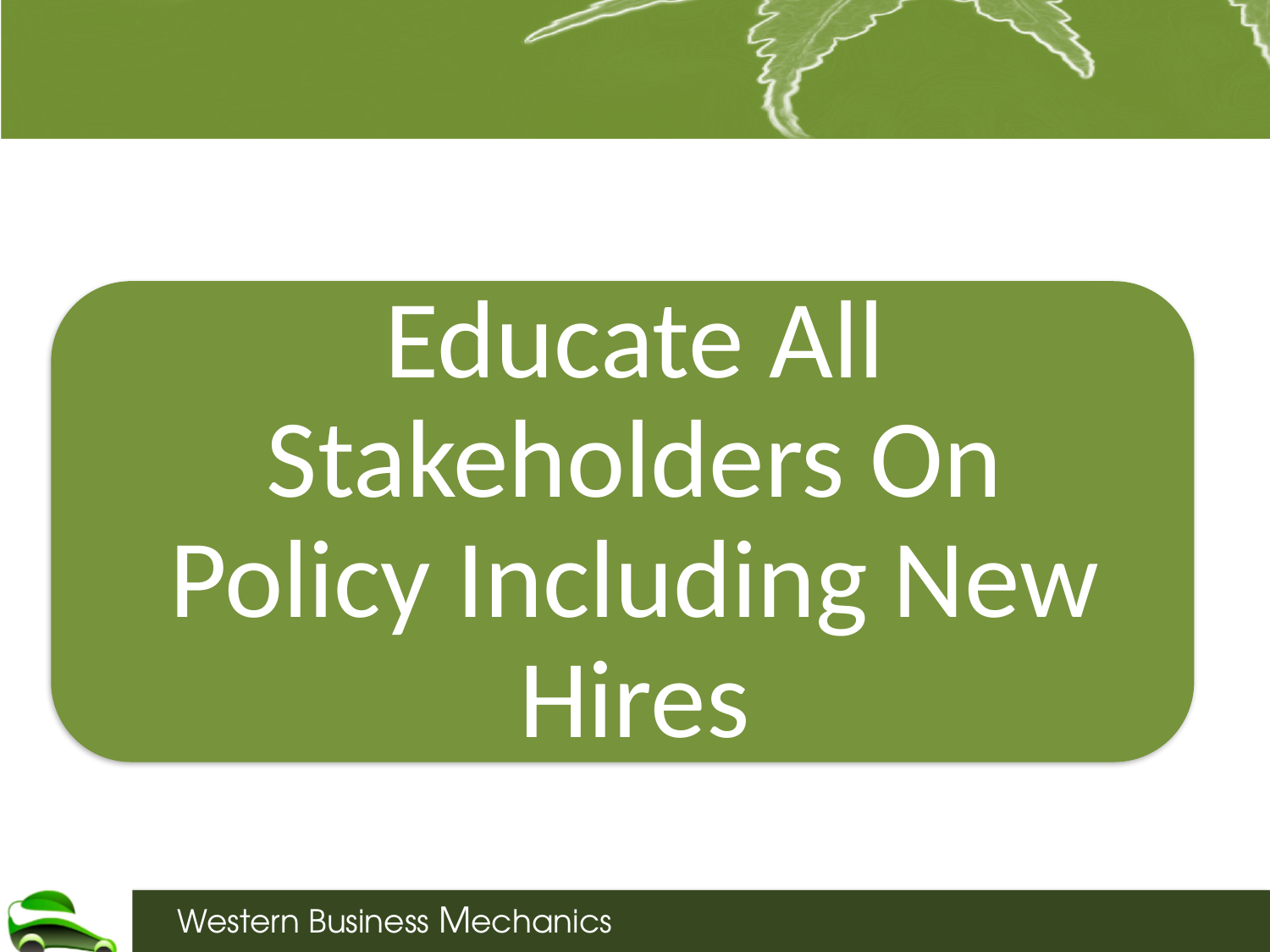

# Work place concerns
Educate All Stakeholders On Policy Including New Hires